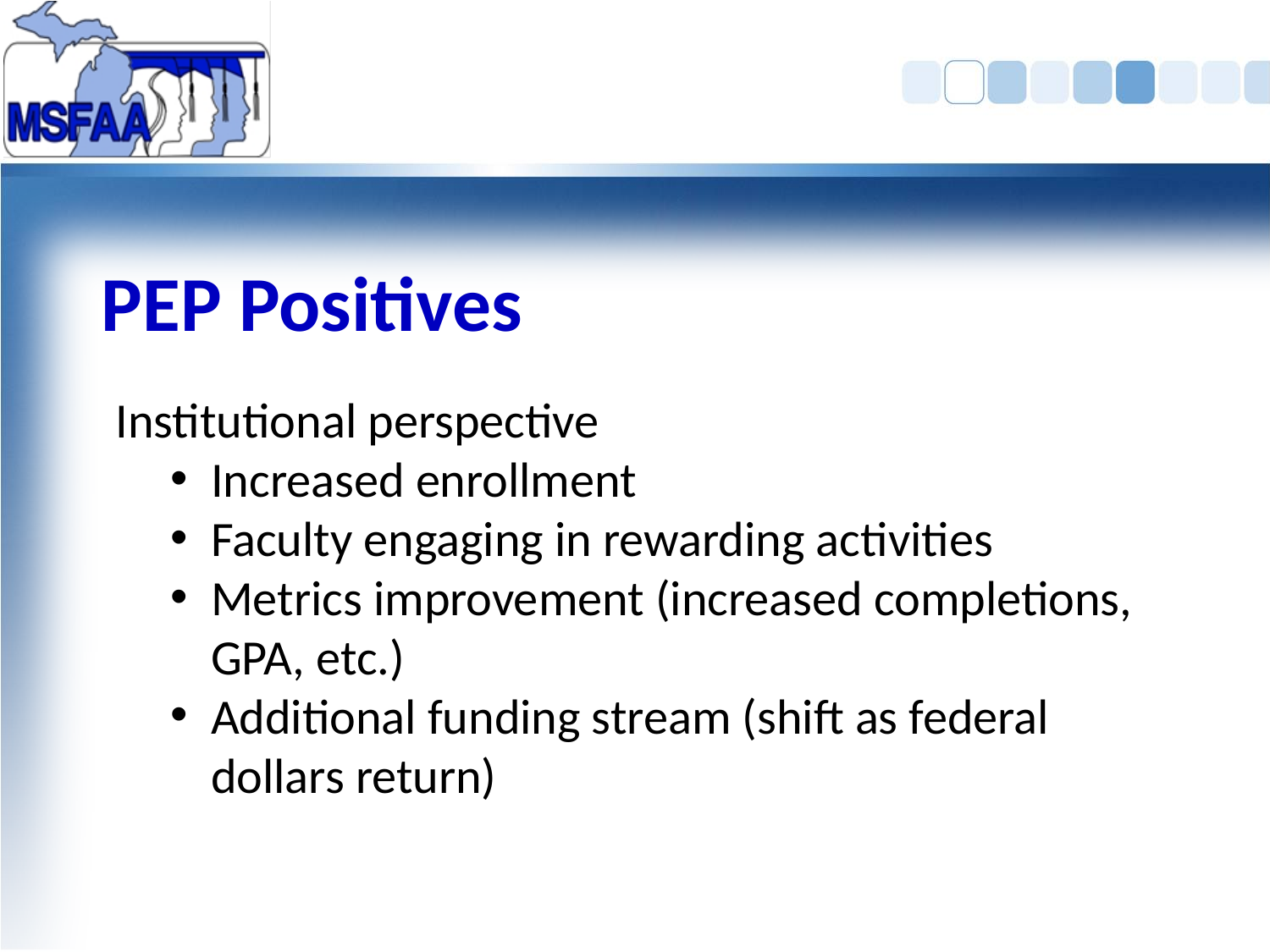

# PEP Positives
Institutional perspective
Increased enrollment
Faculty engaging in rewarding activities
Metrics improvement (increased completions, GPA, etc.)
Additional funding stream (shift as federal dollars return)